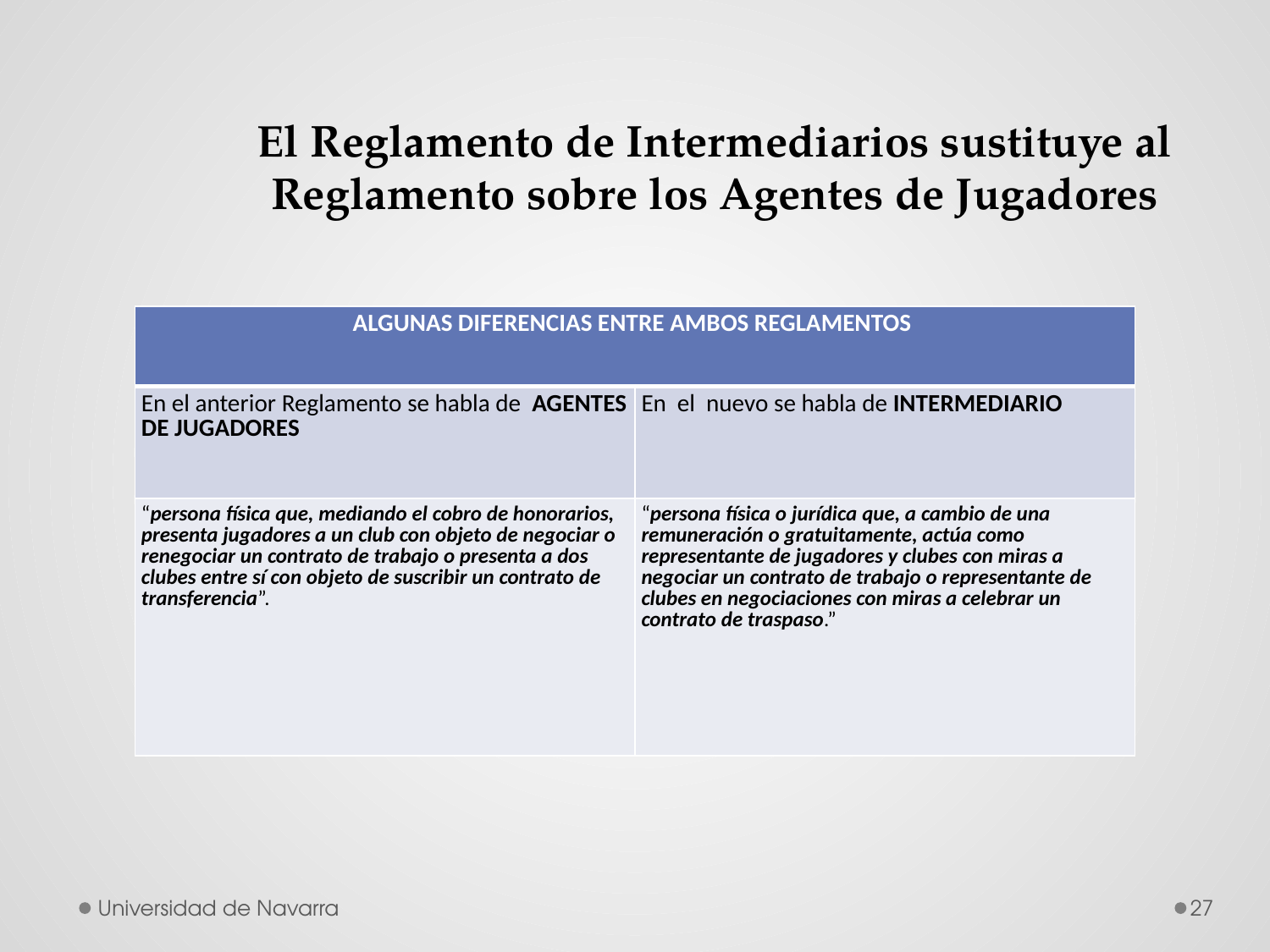

# El Reglamento de Intermediarios sustituye al Reglamento sobre los Agentes de Jugadores

| ALGUNAS DIFERENCIAS ENTRE AMBOS REGLAMENTOS |  |
| --- | --- |
| En el anterior Reglamento se habla de AGENTES DE JUGADORES | En el nuevo se habla de INTERMEDIARIO |
| “persona física que, mediando el cobro de honorarios, presenta jugadores a un club con objeto de negociar o renegociar un contrato de trabajo o presenta a dos clubes entre sí con objeto de suscribir un contrato de transferencia”. | “persona física o jurídica que, a cambio de una remuneración o gratuitamente, actúa como representante de jugadores y clubes con miras a negociar un contrato de trabajo o representante de clubes en negociaciones con miras a celebrar un contrato de traspaso.” |
Universidad de Navarra
27